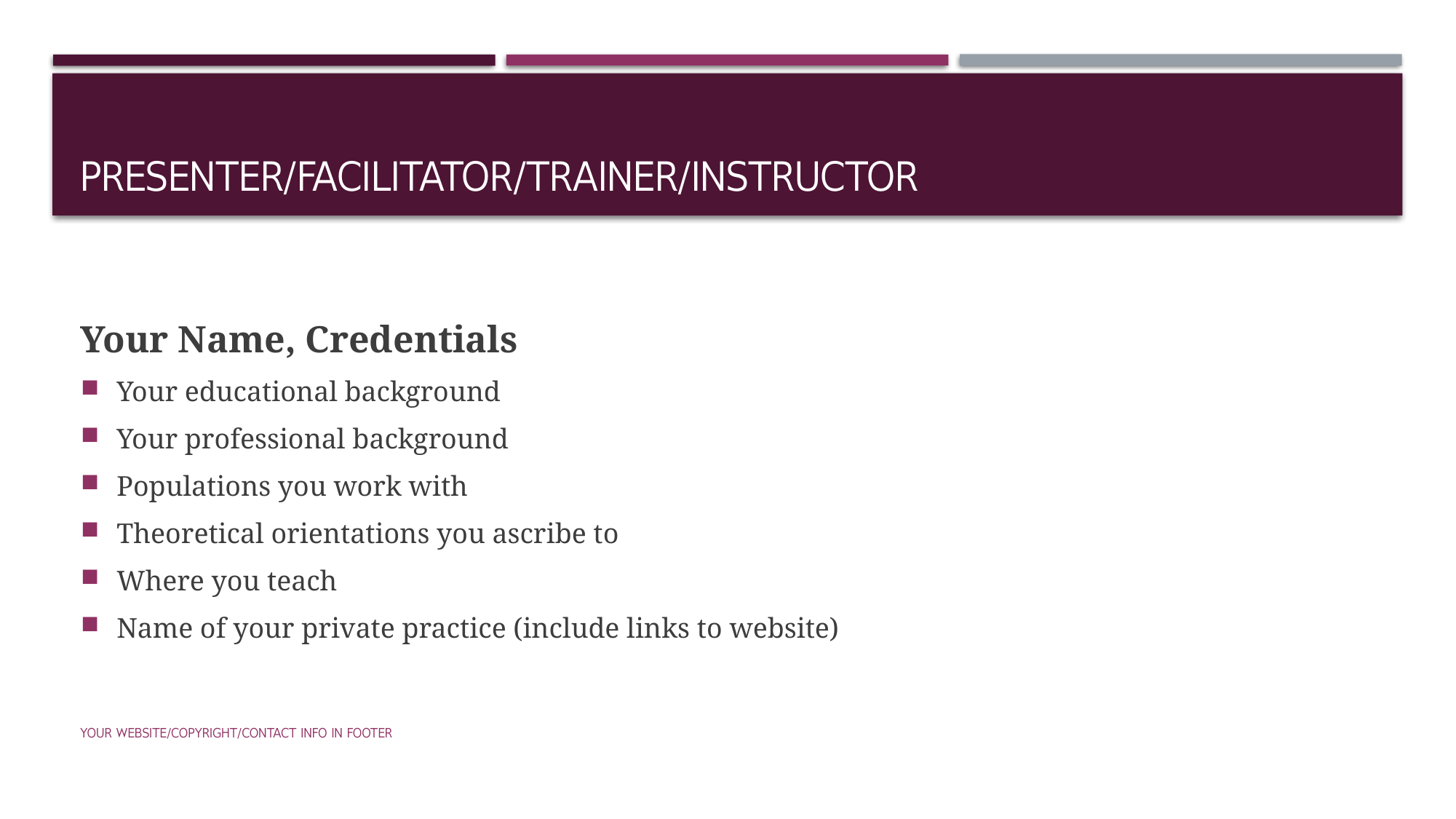

# Presenter/Facilitator/Trainer/Instructor
Your Name, Credentials
Your educational background
Your professional background
Populations you work with
Theoretical orientations you ascribe to
Where you teach
Name of your private practice (include links to website)
Your Website/Copyright/Contact Info in Footer